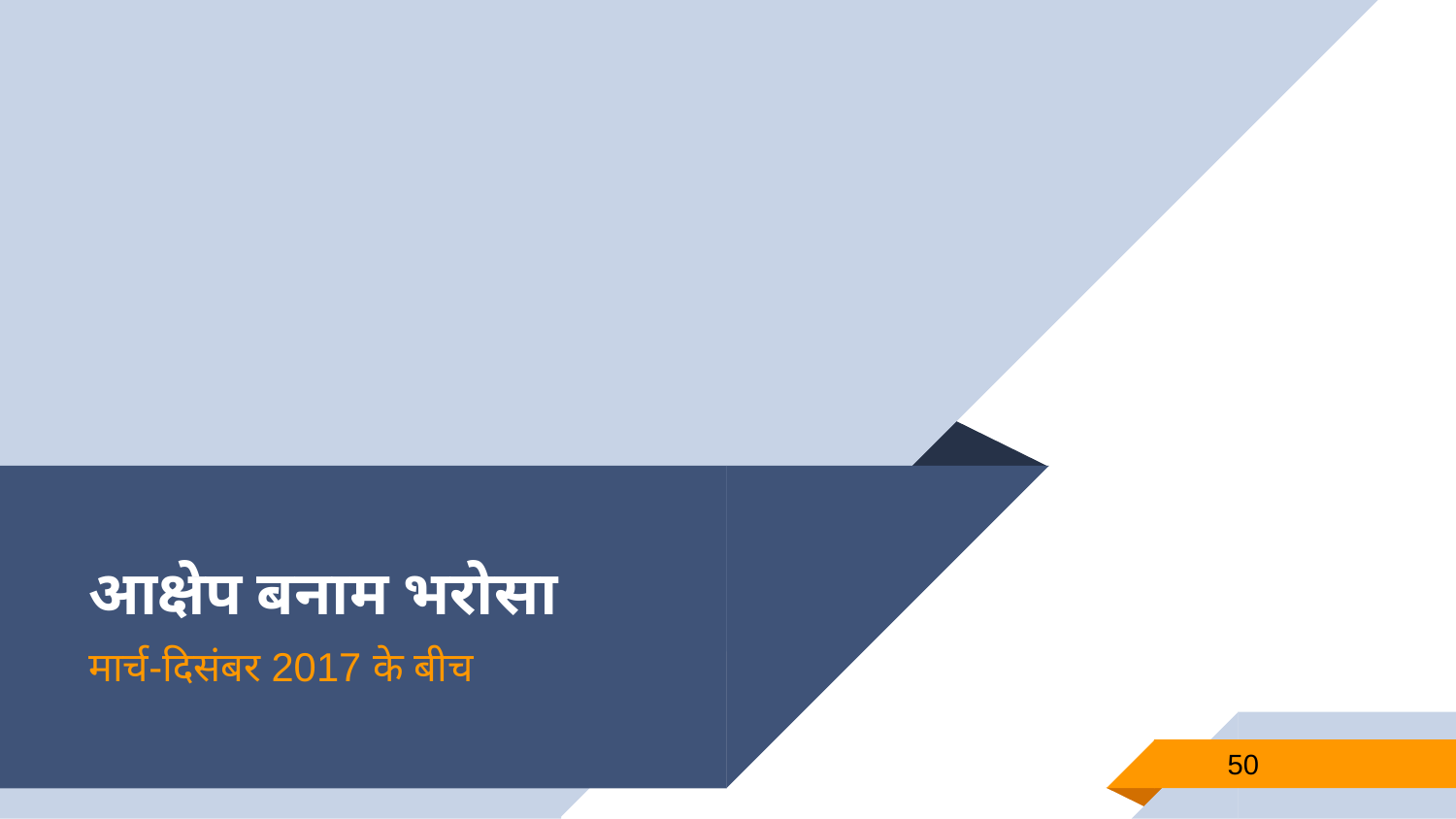

# आक्षेप बनाम भरोसा
मार्च-दिसंबर 2017 के बीच
50